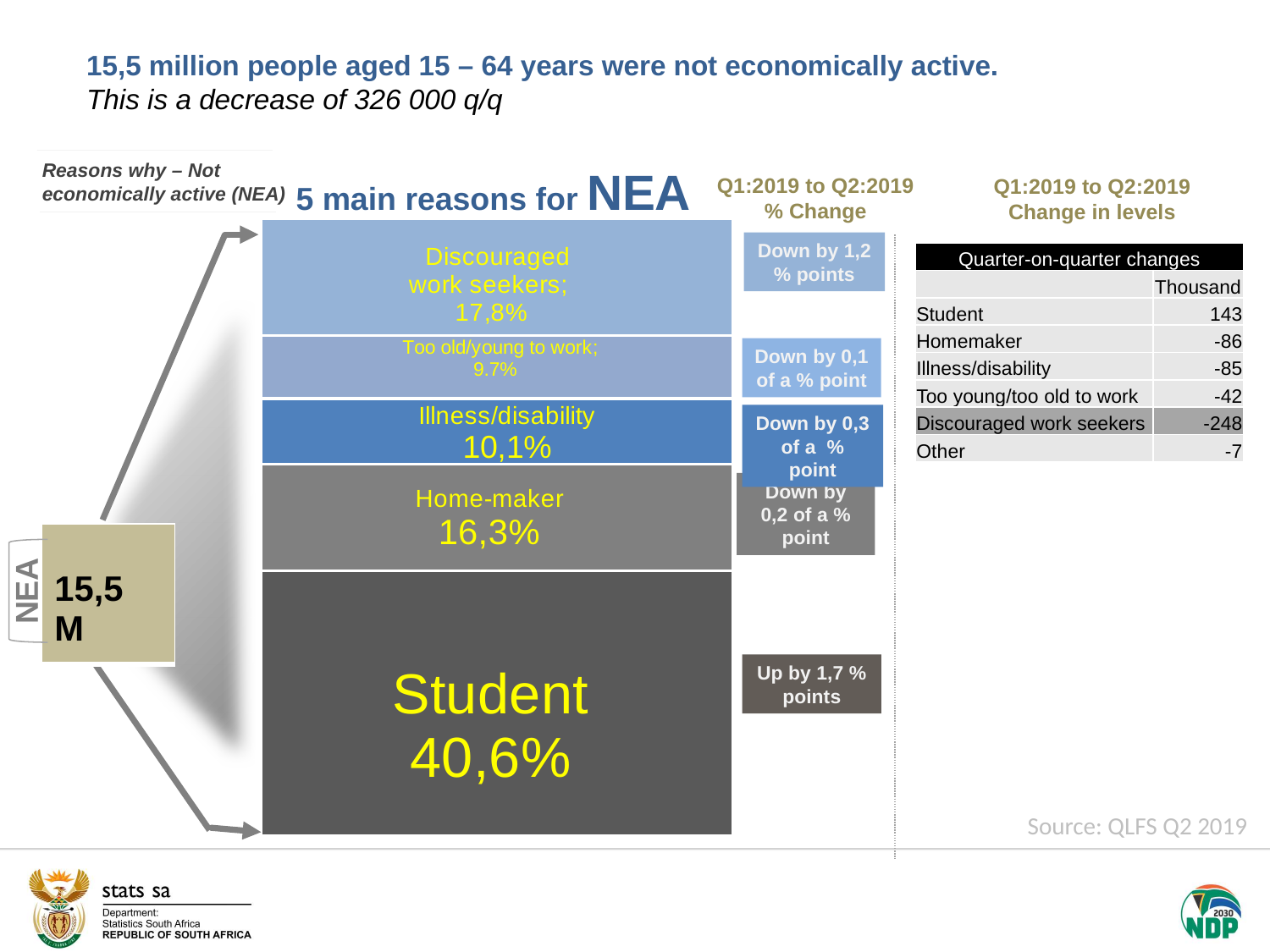

15,5 million people aged 15 – 64 years were not economically active.
This is a decrease of 326 000 q/q

### Chart

| Category |   Student |   Home-maker |   Illness/disability |   Too old/young to work |   Discouraged work seekers |
|---|---|---|---|---|---|
| Q2:2019 | 40.6 | 16.3 | 10.1 | 9.700000000000001 | 17.8 |
Reasons why – Not economically active (NEA)
5 main reasons for NEA
Q1:2019 to Q2:2019 % Change
Q1:2019 to Q2:2019 Change in levels
Down by 1,2 % points
| Quarter-on-quarter changes |  |
| --- | --- |
|  | Thousand |
| Student | 143 |
| Homemaker | -86 |
| Illness/disability | -85 |
| Too young/too old to work | -42 |
| Discouraged work seekers | -248 |
| Other | -7 |
Down by 0,1 of a % point
M
Down by 0,3 of a  % point

Down by 0,2 of a % point
M
M
| 15,5 M |
| --- |

NEA
M
Up by 1,7 % points
Source: QLFS Q2 2019